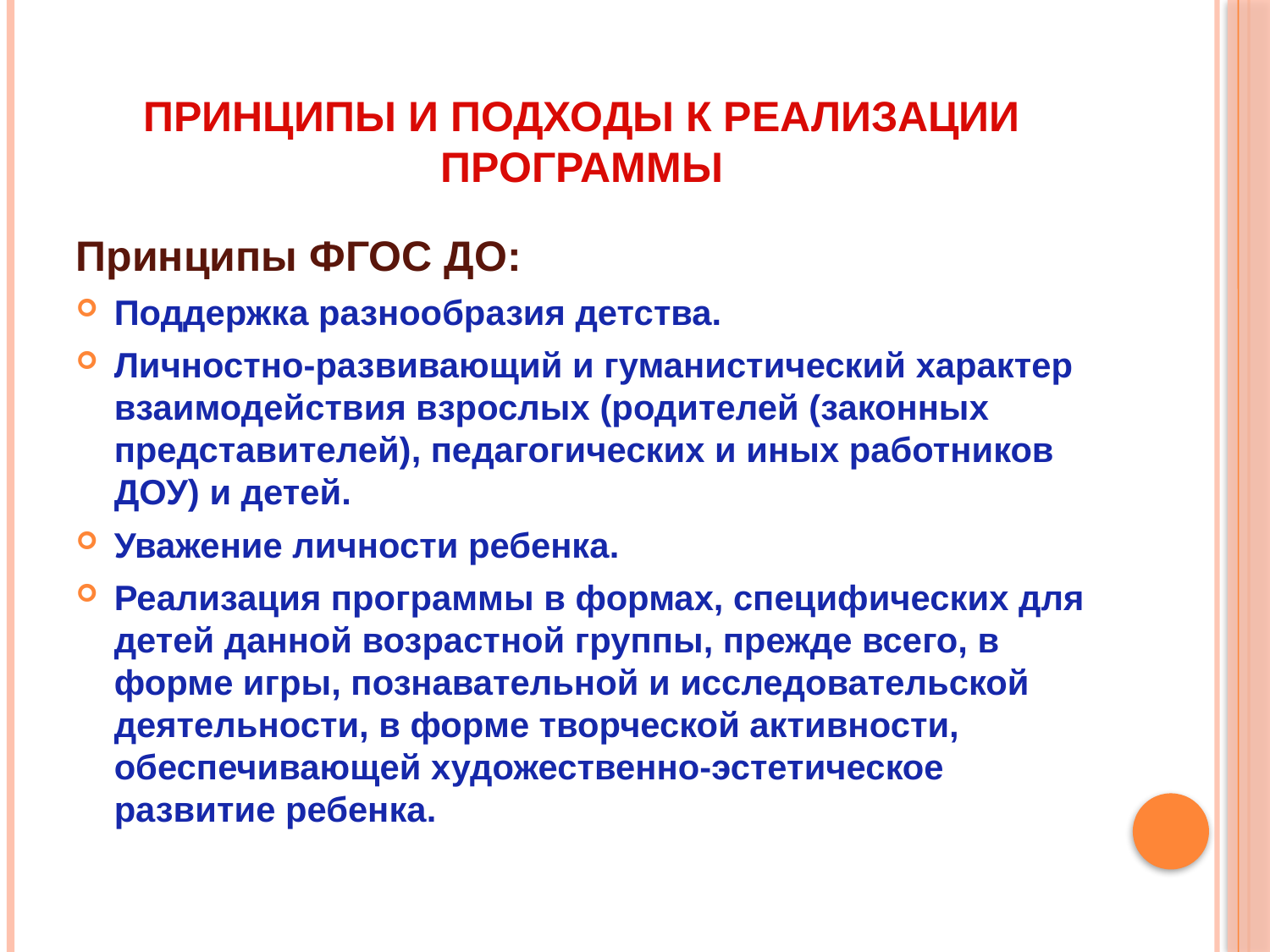

# Принципы и подходы к реализации программы
Принципы ФГОС ДО:
Поддержка разнообразия детства.
Личностно-развивающий и гуманистический характер взаимодействия взрослых (родителей (законных представителей), педагогических и иных работников  ДОУ) и детей.
Уважение личности ребенка.
Реализация программы в формах, специфических для детей данной возрастной группы, прежде всего, в форме игры, познавательной и исследовательской деятельности, в форме творческой активности, обеспечивающей художественно-эстетическое развитие ребенка.